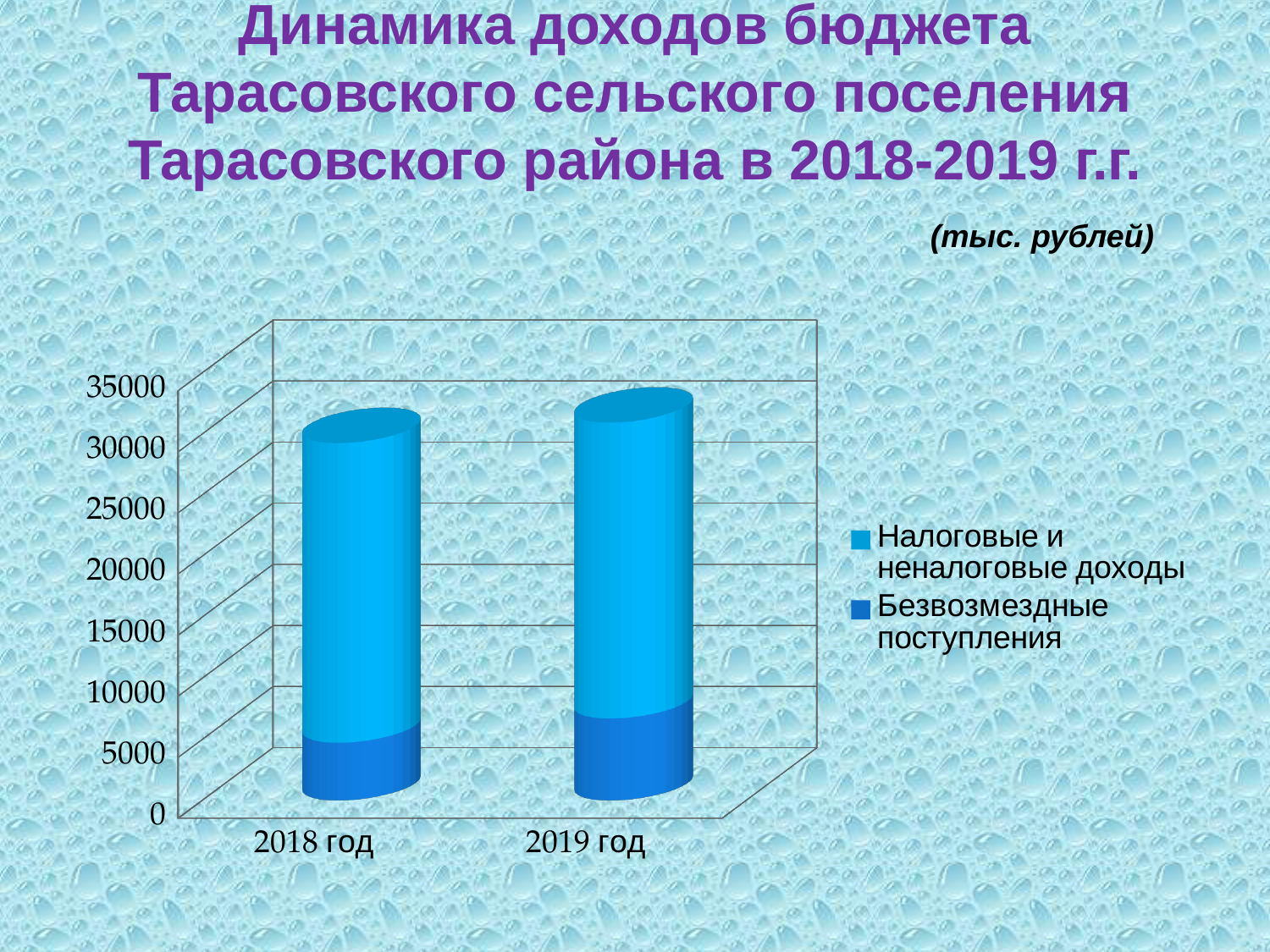

# Динамика доходов бюджета Тарасовского сельского поселения Тарасовского района в 2018-2019 г.г. (тыс. рублей)

[unsupported chart]